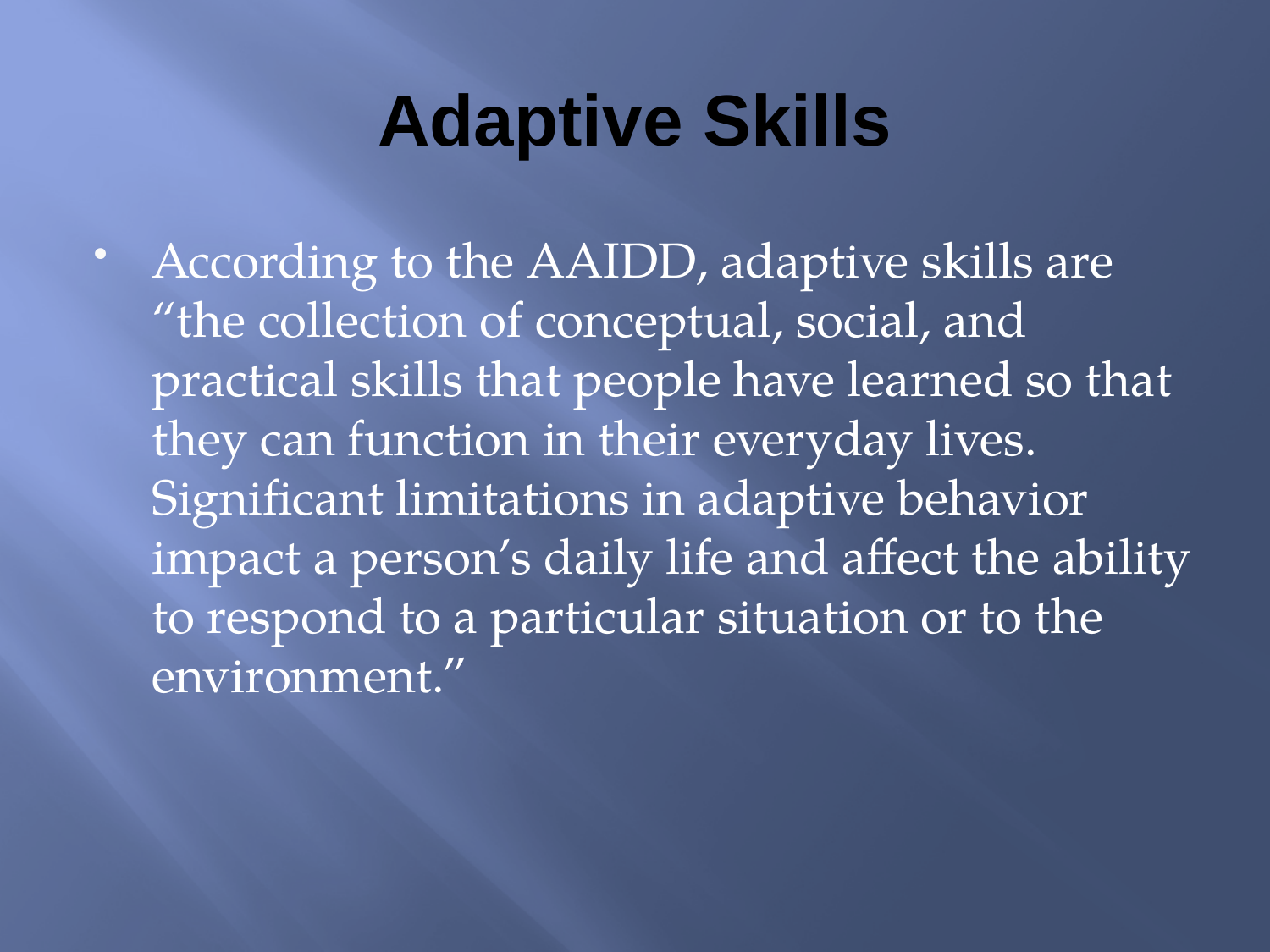

# Adaptive Skills
According to the AAIDD, adaptive skills are “the collection of conceptual, social, and practical skills that people have learned so that they can function in their everyday lives. Significant limitations in adaptive behavior impact a person’s daily life and affect the ability to respond to a particular situation or to the environment.”